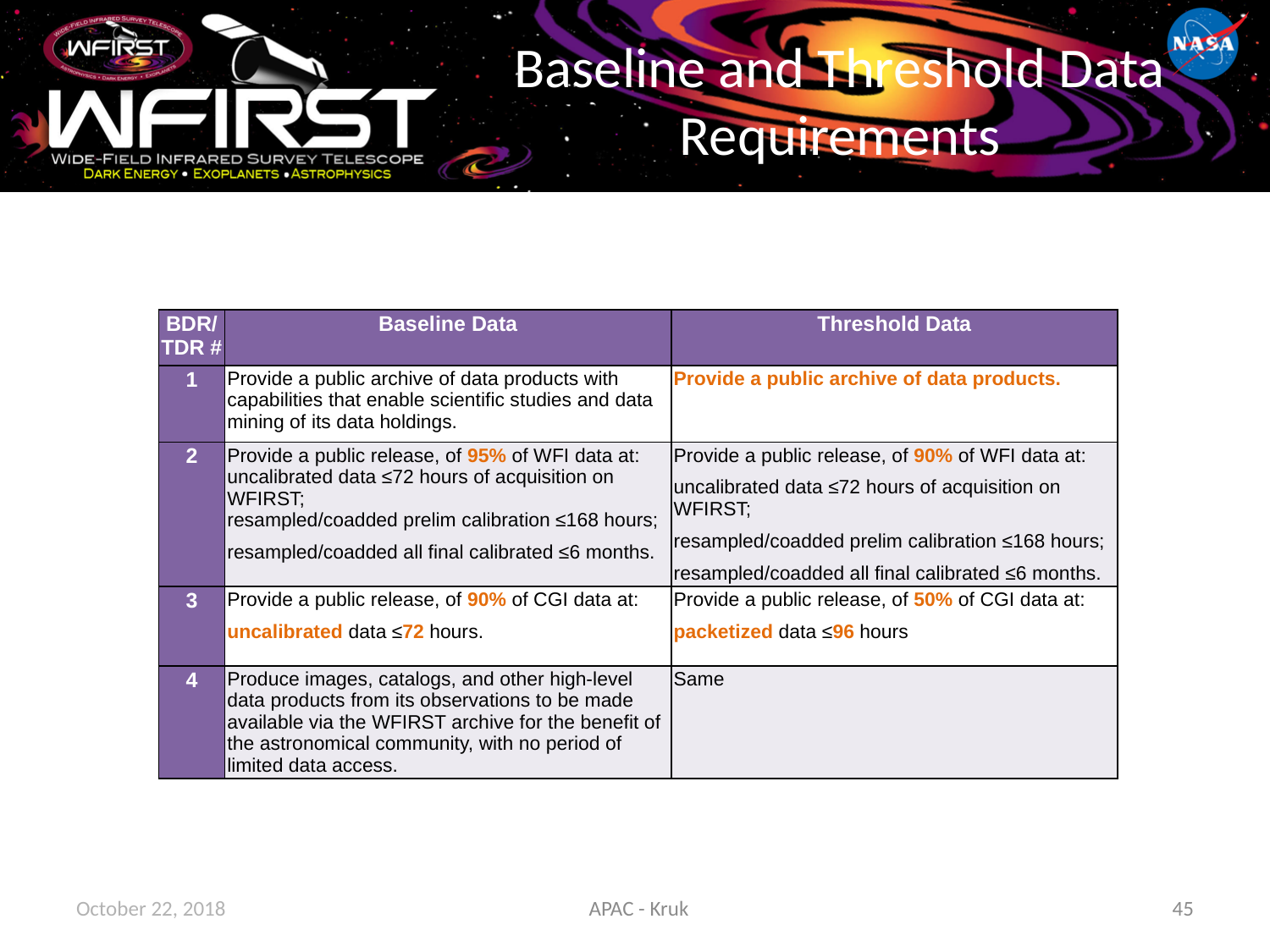

# Baseline and Threshold Data Requirements
| BDR/ TDR # | Baseline Data | Threshold Data |
| --- | --- | --- |
| 1 | Provide a public archive of data products with capabilities that enable scientific studies and data mining of its data holdings. | Provide a public archive of data products. |
| 2 | Provide a public release, of 95% of WFI data at: uncalibrated data ≤72 hours of acquisition on WFIRST; resampled/coadded prelim calibration ≤168 hours; resampled/coadded all final calibrated ≤6 months. | Provide a public release, of 90% of WFI data at: uncalibrated data ≤72 hours of acquisition on WFIRST; resampled/coadded prelim calibration ≤168 hours; resampled/coadded all final calibrated ≤6 months. |
| 3 | Provide a public release, of 90% of CGI data at: uncalibrated data ≤72 hours. | Provide a public release, of 50% of CGI data at: packetized data ≤96 hours |
| 4 | Produce images, catalogs, and other high-level data products from its observations to be made available via the WFIRST archive for the benefit of the astronomical community, with no period of limited data access. | Same |
October 22, 2018
APAC - Kruk
45